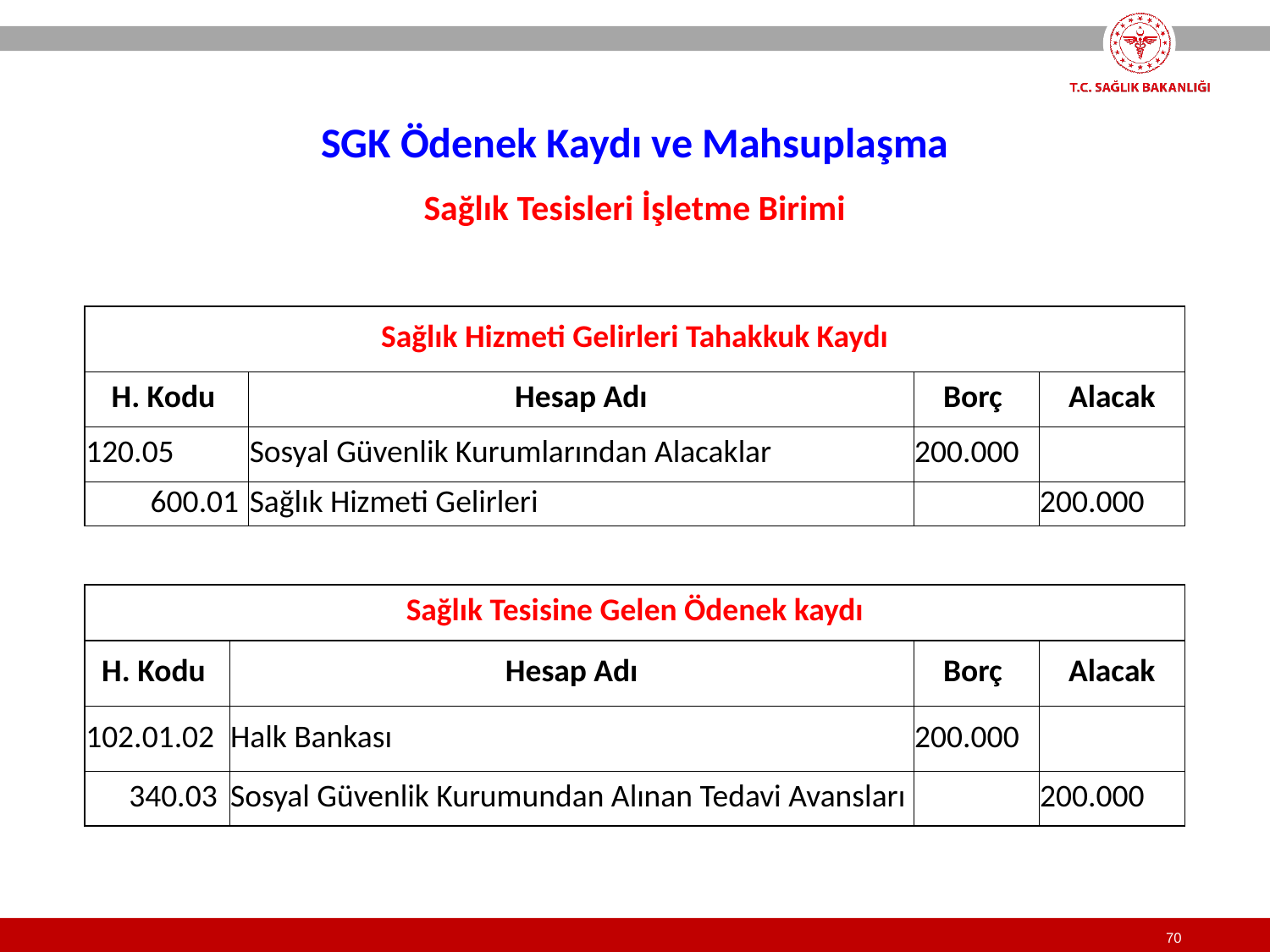

SGK Ödenek Kaydı ve Mahsuplaşma
Sağlık Tesisleri İşletme Birimi
| Sağlık Hizmeti Gelirleri Tahakkuk Kaydı |  |  |  |
| --- | --- | --- | --- |
| H. Kodu | Hesap Adı | Borç | Alacak |
| 120.05 | Sosyal Güvenlik Kurumlarından Alacaklar | 200.000 |  |
| 600.01 | Sağlık Hizmeti Gelirleri |  | 200.000 |
| Sağlık Tesisine Gelen Ödenek kaydı |  |  |  |
| --- | --- | --- | --- |
| H. Kodu | Hesap Adı | Borç | Alacak |
| 102.01.02 | Halk Bankası | 200.000 |  |
| 340.03 | Sosyal Güvenlik Kurumundan Alınan Tedavi Avansları |  | 200.000 |